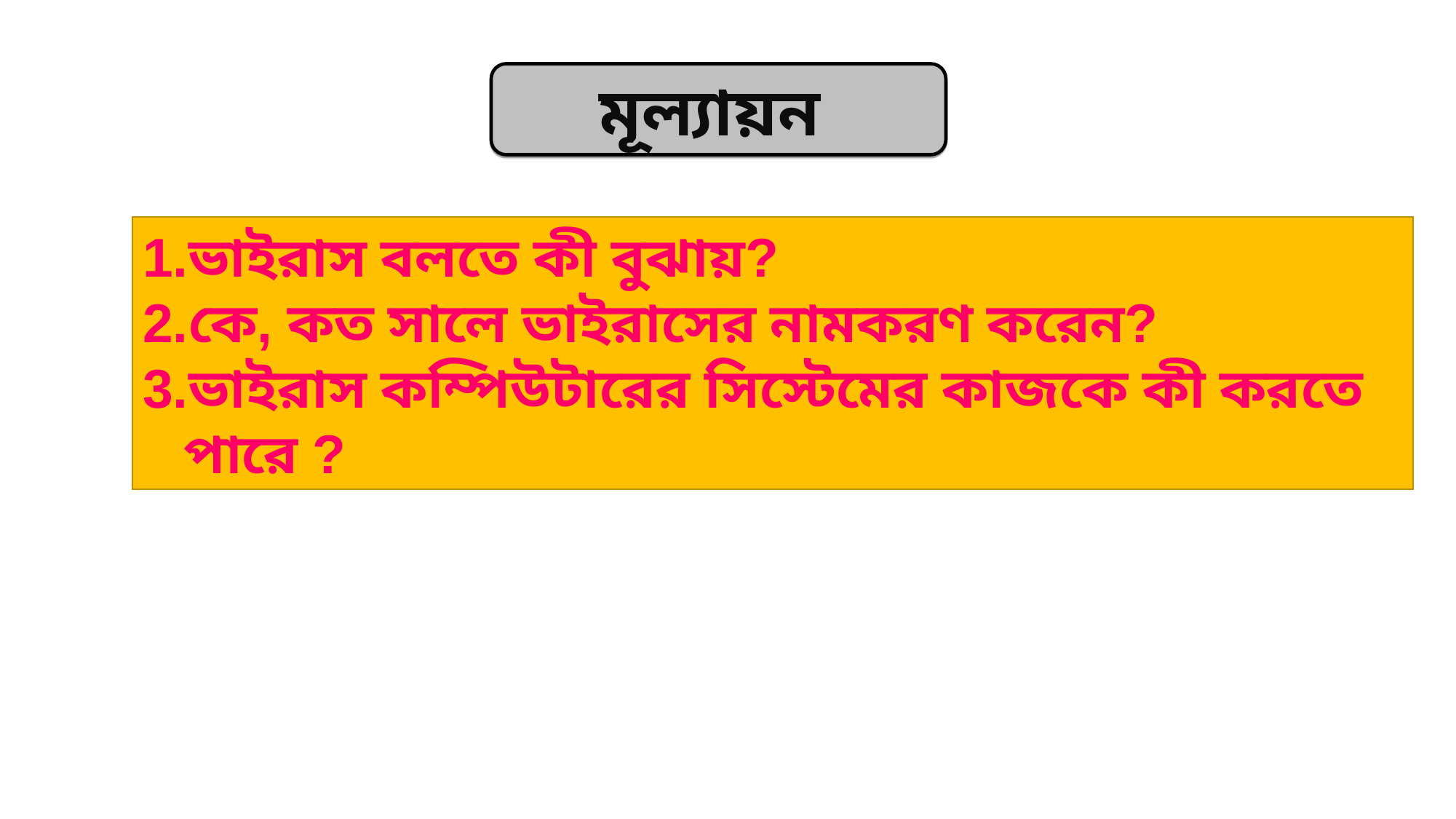

মূল্যায়ন
ভাইরাস বলতে কী বুঝায়?
কে, কত সালে ভাইরাসের নামকরণ করেন?
ভাইরাস কম্পিউটারের সিস্টেমের কাজকে কী করতে পারে ?